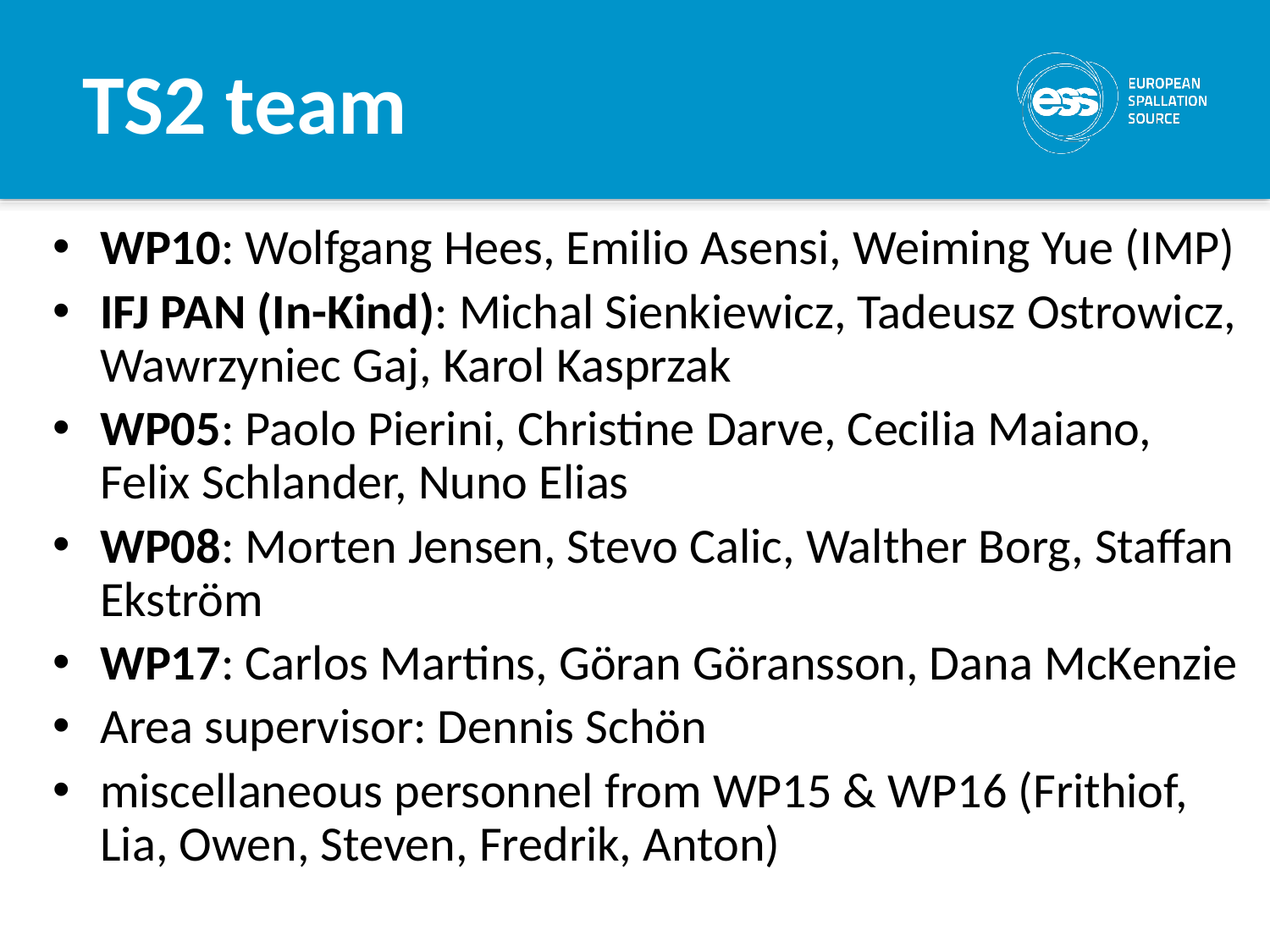

# TS2 team
WP10: Wolfgang Hees, Emilio Asensi, Weiming Yue (IMP)
IFJ PAN (In-Kind): Michal Sienkiewicz, Tadeusz Ostrowicz, Wawrzyniec Gaj, Karol Kasprzak
WP05: Paolo Pierini, Christine Darve, Cecilia Maiano, Felix Schlander, Nuno Elias
WP08: Morten Jensen, Stevo Calic, Walther Borg, Staffan Ekström
WP17: Carlos Martins, Göran Göransson, Dana McKenzie
Area supervisor: Dennis Schön
miscellaneous personnel from WP15 & WP16 (Frithiof, Lia, Owen, Steven, Fredrik, Anton)